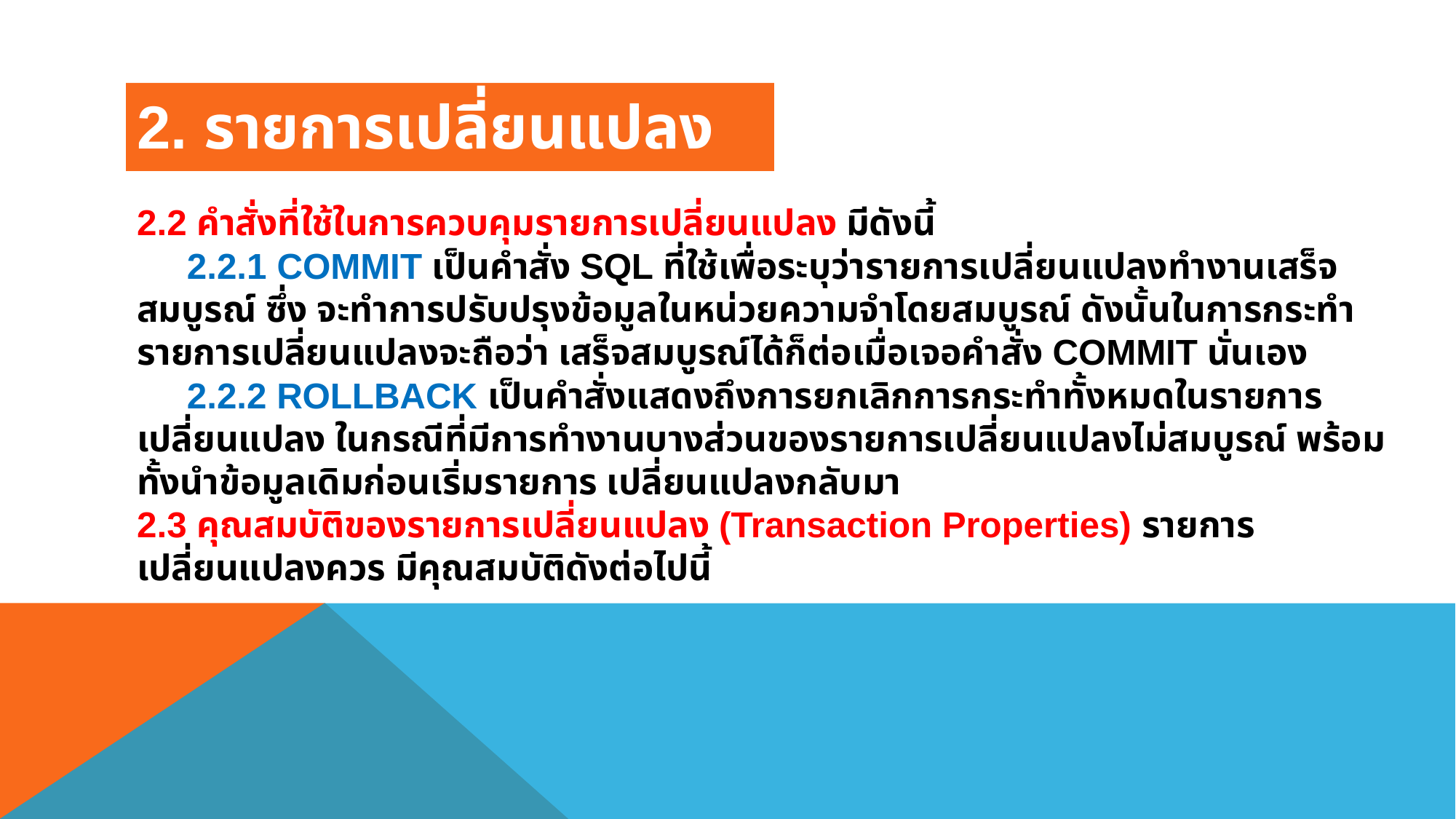

2. รายการเปลี่ยนแปลง
2.2 คําสั่งที่ใช้ในการควบคุมรายการเปลี่ยนแปลง มีดังนี้
     2.2.1 COMMIT เป็นคําสั่ง SQL ที่ใช้เพื่อระบุว่ารายการเปลี่ยนแปลงทํางานเสร็จสมบูรณ์ ซึ่ง จะทําการปรับปรุงข้อมูลในหน่วยความจําโดยสมบูรณ์ ดังนั้นในการกระทํารายการเปลี่ยนแปลงจะถือว่า เสร็จสมบูรณ์ได้ก็ต่อเมื่อเจอคําสั่ง COMMIT นั่นเอง
     2.2.2 ROLLBACK เป็นคําสั่งแสดงถึงการยกเลิกการกระทําทั้งหมดในรายการเปลี่ยนแปลง ในกรณีที่มีการทํางานบางส่วนของรายการเปลี่ยนแปลงไม่สมบูรณ์ พร้อมทั้งนําข้อมูลเดิมก่อนเริ่มรายการ เปลี่ยนแปลงกลับมา
2.3 คุณสมบัติของรายการเปลี่ยนแปลง (Transaction Properties) รายการเปลี่ยนแปลงควร มีคุณสมบัติดังต่อไปนี้